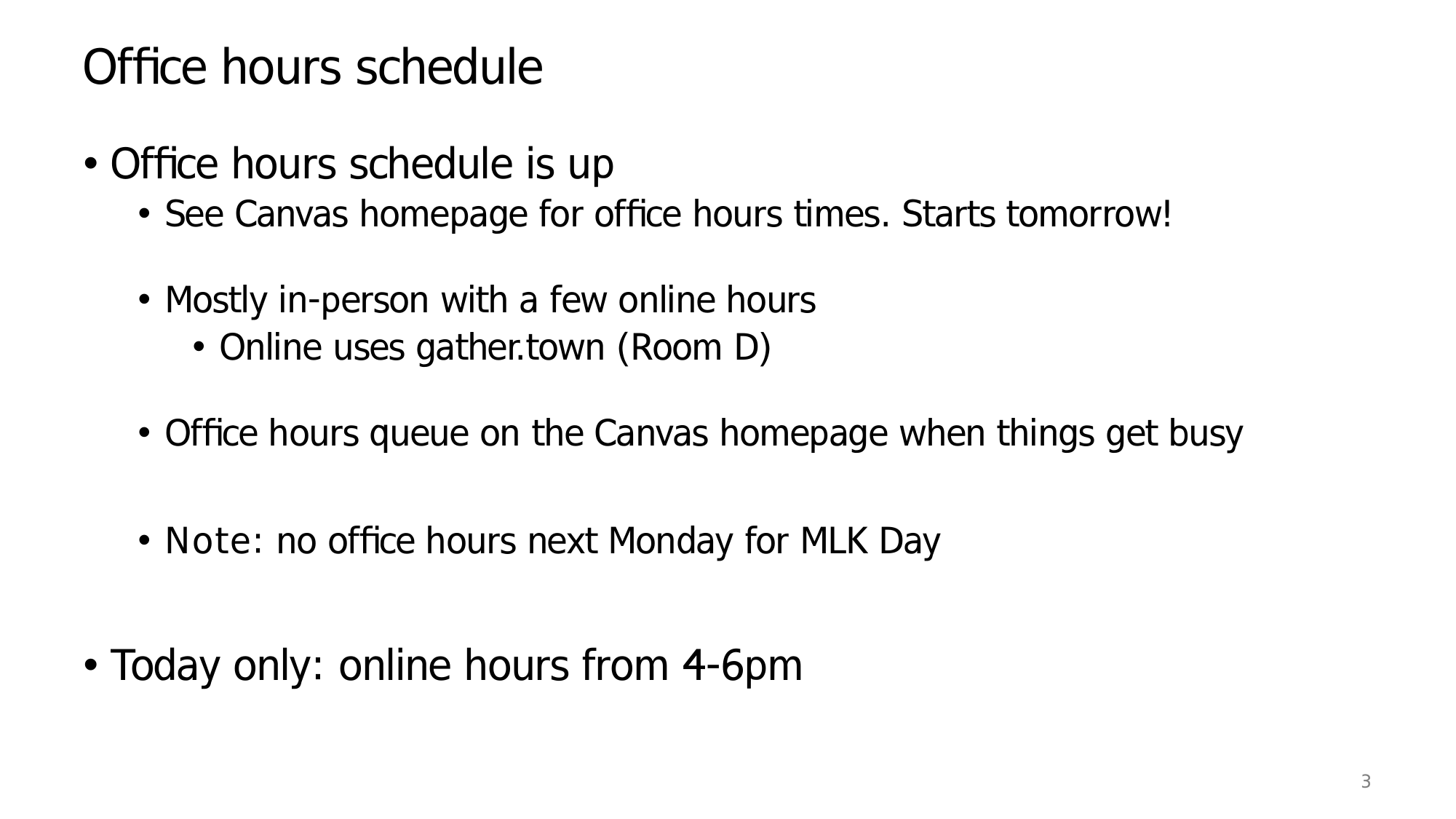

# Office hours schedule
Office hours schedule is up
See Canvas homepage for office hours times. Starts tomorrow!
Mostly in-person with a few online hours
Online uses gather.town (Room D)
Office hours queue on the Canvas homepage when things get busy

Note: no office hours next Monday for MLK Day

Today only: online hours from 4-6pm
3